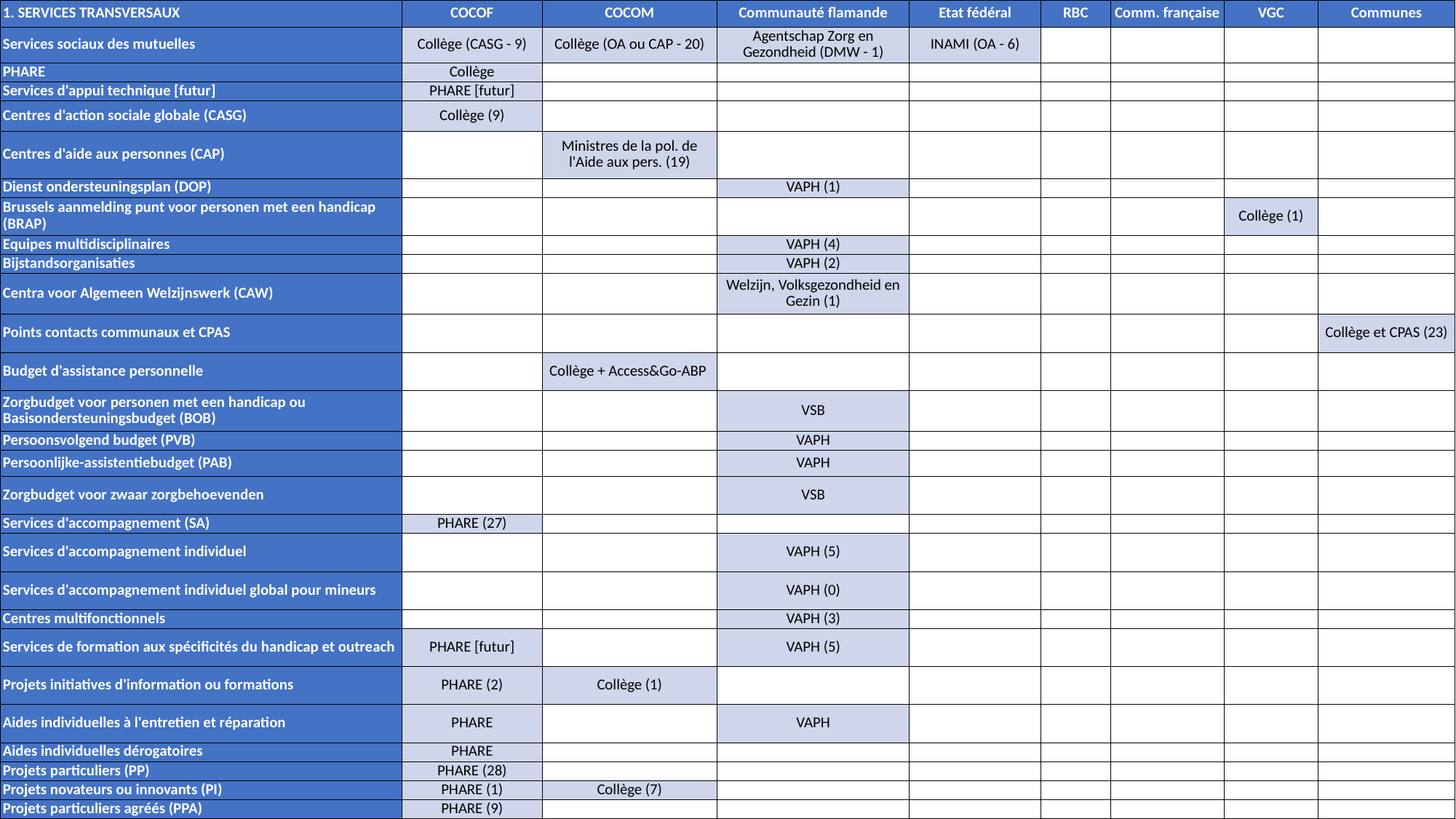

| 1. SERVICES TRANSVERSAUX | COCOF | COCOM | Communauté flamande | Etat fédéral | RBC | Comm. française | VGC | Communes |
| --- | --- | --- | --- | --- | --- | --- | --- | --- |
| Services sociaux des mutuelles | Collège (CASG - 9) | Collège (OA ou CAP - 20) | Agentschap Zorg en Gezondheid (DMW - 1) | INAMI (OA - 6) |  |  |  |  |
| PHARE | Collège |  |  |  |  |  |  |  |
| Services d'appui technique [futur] | PHARE [futur] |  |  |  |  |  |  |  |
| Centres d'action sociale globale (CASG) | Collège (9) |  |  |  |  |  |  |  |
| Centres d'aide aux personnes (CAP) |  | Ministres de la pol. de l'Aide aux pers. (19) |  |  |  |  |  |  |
| Dienst ondersteuningsplan (DOP) |  |  | VAPH (1) |  |  |  |  |  |
| Brussels aanmelding punt voor personen met een handicap (BRAP) |  |  |  |  |  |  | Collège (1) |  |
| Equipes multidisciplinaires |  |  | VAPH (4) |  |  |  |  |  |
| Bijstandsorganisaties |  |  | VAPH (2) |  |  |  |  |  |
| Centra voor Algemeen Welzijnswerk (CAW) |  |  | Welzijn, Volksgezondheid en Gezin (1) |  |  |  |  |  |
| Points contacts communaux et CPAS |  |  |  |  |  |  |  | Collège et CPAS (23) |
| Budget d'assistance personnelle |  | Collège + Access&Go-ABP |  |  |  |  |  |  |
| Zorgbudget voor personen met een handicap ou Basisondersteuningsbudget (BOB) |  |  | VSB |  |  |  |  |  |
| Persoonsvolgend budget (PVB) |  |  | VAPH |  |  |  |  |  |
| Persoonlijke-assistentiebudget (PAB) |  |  | VAPH |  |  |  |  |  |
| Zorgbudget voor zwaar zorgbehoevenden |  |  | VSB |  |  |  |  |  |
| Services d'accompagnement (SA) | PHARE (27) |  |  |  |  |  |  |  |
| Services d'accompagnement individuel |  |  | VAPH (5) |  |  |  |  |  |
| Services d'accompagnement individuel global pour mineurs |  |  | VAPH (0) |  |  |  |  |  |
| Centres multifonctionnels |  |  | VAPH (3) |  |  |  |  |  |
| Services de formation aux spécificités du handicap et outreach | PHARE [futur] |  | VAPH (5) |  |  |  |  |  |
| Projets initiatives d'information ou formations | PHARE (2) | Collège (1) |  |  |  |  |  |  |
| Aides individuelles à l'entretien et réparation | PHARE |  | VAPH |  |  |  |  |  |
| Aides individuelles dérogatoires | PHARE |  |  |  |  |  |  |  |
| Projets particuliers (PP) | PHARE (28) |  |  |  |  |  |  |  |
| Projets novateurs ou innovants (PI) | PHARE (1) | Collège (7) |  |  |  |  |  |  |
| Projets particuliers agréés (PPA) | PHARE (9) |  |  |  |  |  |  |  |